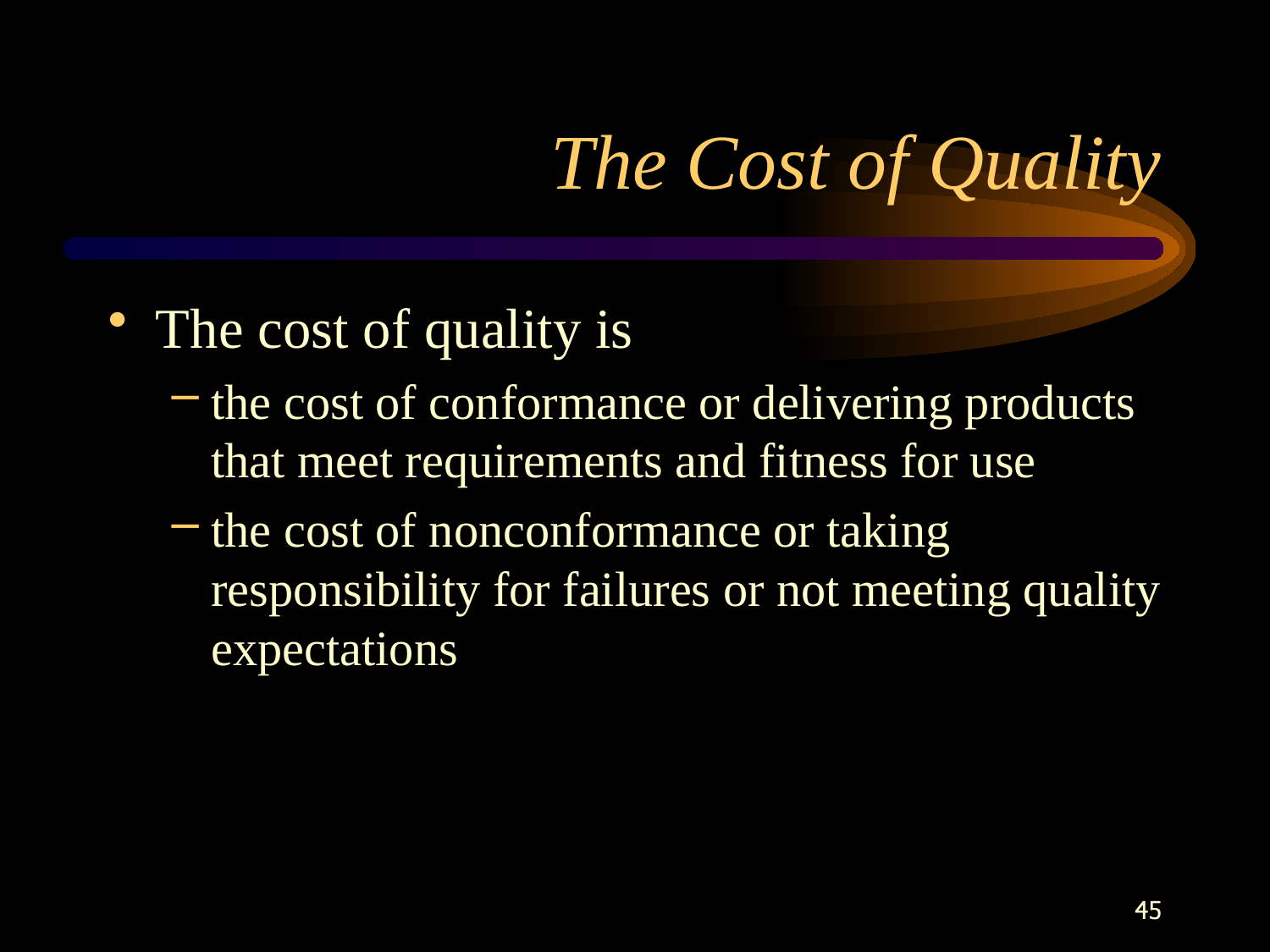

# The Cost of Quality
The cost of quality is
the cost of conformance or delivering products that meet requirements and fitness for use
the cost of nonconformance or taking responsibility for failures or not meeting quality expectations
45